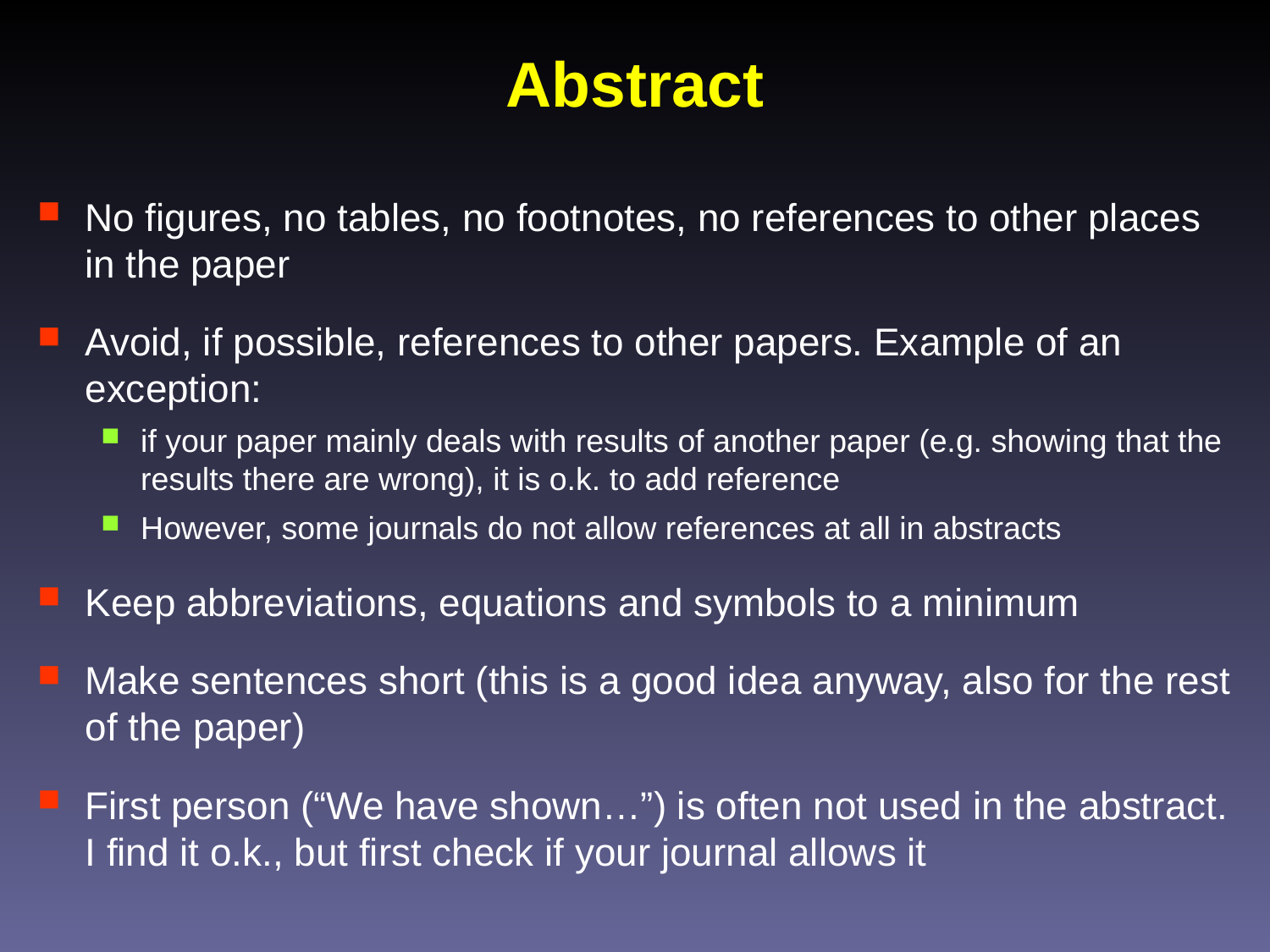

# Abstract
No figures, no tables, no footnotes, no references to other places in the paper
Avoid, if possible, references to other papers. Example of an exception:
if your paper mainly deals with results of another paper (e.g. showing that the results there are wrong), it is o.k. to add reference
However, some journals do not allow references at all in abstracts
Keep abbreviations, equations and symbols to a minimum
Make sentences short (this is a good idea anyway, also for the rest of the paper)
First person (“We have shown…”) is often not used in the abstract. I find it o.k., but first check if your journal allows it